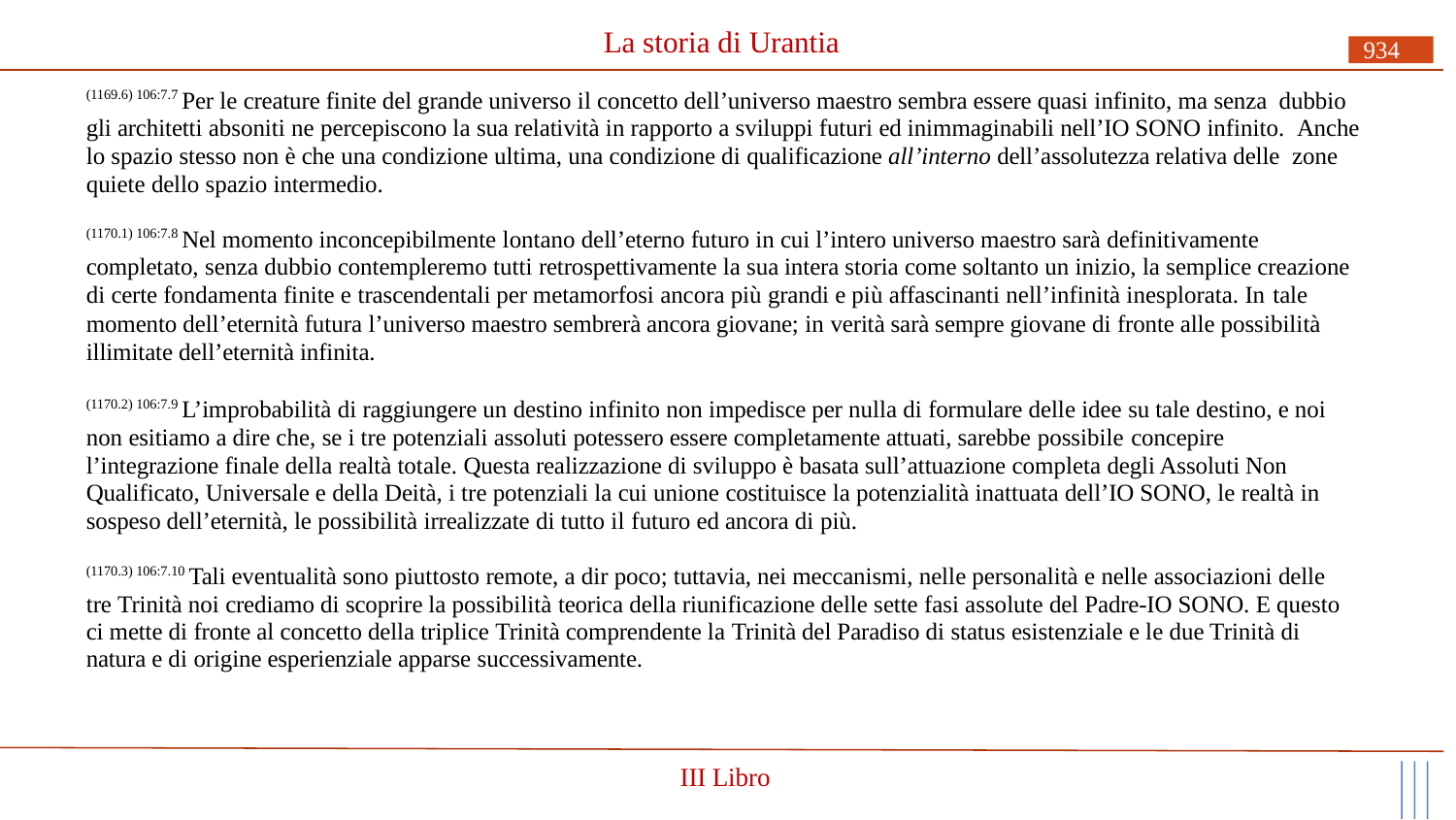

# La storia di Urantia
934

(1169.6) 106:7.7 Per le creature finite del grande universo il concetto dell’universo maestro sembra essere quasi infinito, ma senza  dubbio gli architetti absoniti ne percepiscono la sua relatività in rapporto a sviluppi futuri ed inimmaginabili nell’IO SONO infinito.  Anche lo spazio stesso non è che una condizione ultima, una condizione di qualificazione all’interno dell’assolutezza relativa delle  zone quiete dello spazio intermedio.

(1170.1) 106:7.8 Nel momento inconcepibilmente lontano dell’eterno futuro in cui l’intero universo maestro sarà definitivamente  completato, senza dubbio contempleremo tutti retrospettivamente la sua intera storia come soltanto un inizio, la semplice creazione  di certe fondamenta finite e trascendentali per metamorfosi ancora più grandi e più affascinanti nell’infinità inesplorata. In tale
momento dell’eternità futura l’universo maestro sembrerà ancora giovane; in verità sarà sempre giovane di fronte alle possibilità  illimitate dell’eternità infinita.

(1170.2) 106:7.9 L’improbabilità di raggiungere un destino infinito non impedisce per nulla di formulare delle idee su tale destino, e noi  non esitiamo a dire che, se i tre potenziali assoluti potessero essere completamente attuati, sarebbe possibile concepire
l’integrazione finale della realtà totale. Questa realizzazione di sviluppo è basata sull’attuazione completa degli Assoluti Non  Qualificato, Universale e della Deità, i tre potenziali la cui unione costituisce la potenzialità inattuata dell’IO SONO, le realtà in  sospeso dell’eternità, le possibilità irrealizzate di tutto il futuro ed ancora di più.

(1170.3) 106:7.10 Tali eventualità sono piuttosto remote, a dir poco; tuttavia, nei meccanismi, nelle personalità e nelle associazioni delle  tre Trinità noi crediamo di scoprire la possibilità teorica della riunificazione delle sette fasi assolute del Padre-IO SONO. E questo  ci mette di fronte al concetto della triplice Trinità comprendente la Trinità del Paradiso di status esistenziale e le due Trinità di  natura e di origine esperienziale apparse successivamente.

III Libro